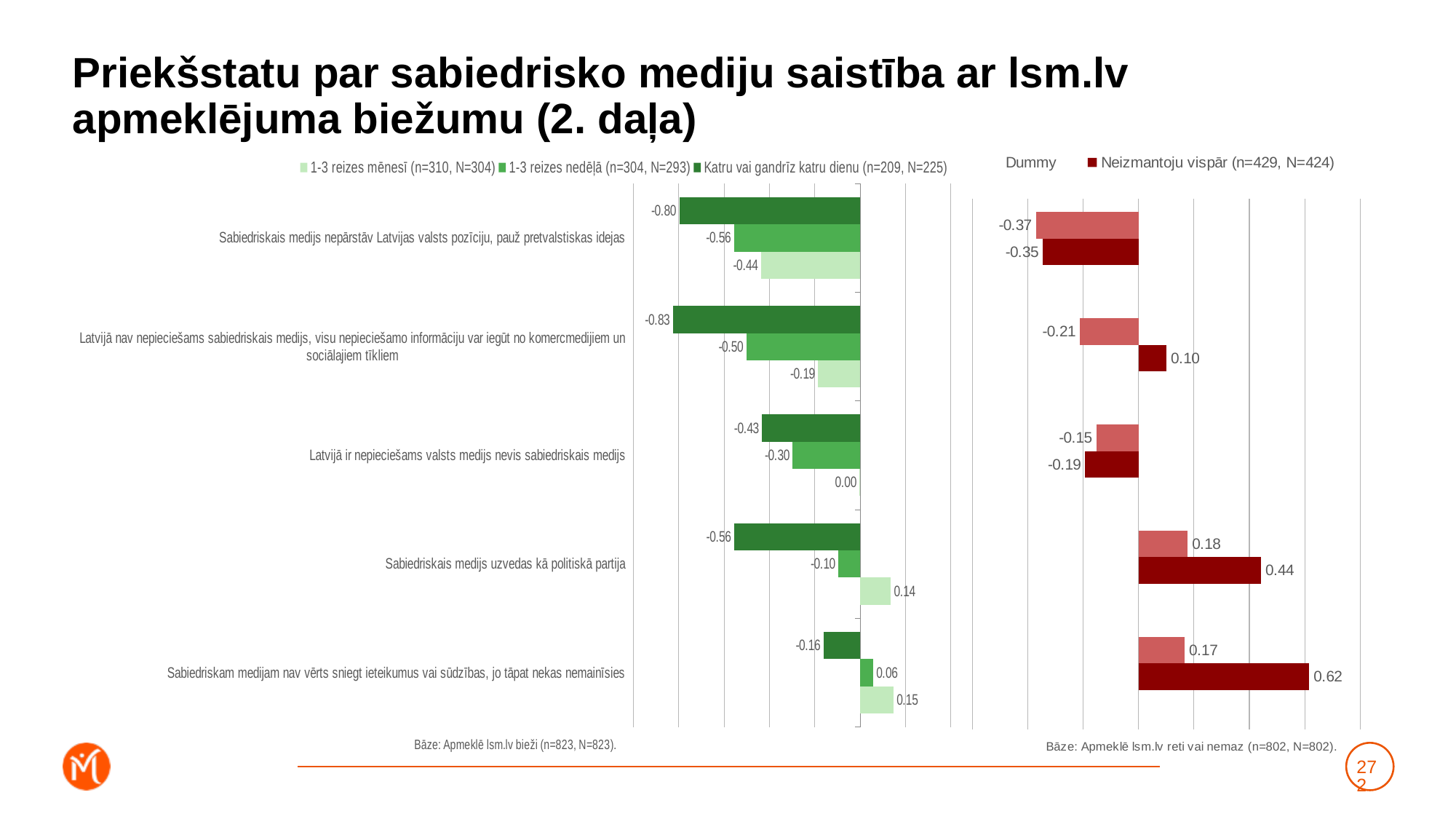

# Priekšstatu par sabiedrisko mediju saistība ar lsm.lv apmeklējuma biežumu (2. daļa)

### Chart

| Category | Katru vai gandrīz katru dienu (n=209, N=225) | 1-3 reizes nedēļā (n=304, N=293) | 1-3 reizes mēnesī (n=310, N=304) |
|---|---|---|---|
| Sabiedriskais medijs nepārstāv Latvijas valsts pozīciju, pauž pretvalstiskas idejas | -0.7974181827070769 | -0.5566710601826889 | -0.43652628062960563 |
| Latvijā nav nepieciešams sabiedriskais medijs, visu nepieciešamo informāciju var iegūt no komercmedijiem un sociālajiem tīkliem | -0.8257569174437298 | -0.5018099966552122 | -0.18515161498335225 |
| Latvijā ir nepieciešams valsts medijs nevis sabiedriskais medijs | -0.4324883030260998 | -0.29764760264424506 | -0.0023570685523515225 |
| Sabiedriskais medijs uzvedas kā politiskā partija | -0.555957690705916 | -0.09502372256972588 | 0.13503870956701255 |
| Sabiedriskam medijam nav vērts sniegt ieteikumus vai sūdzības, jo tāpat nekas nemainīsies | -0.1609534926450334 | 0.05741168668028067 | 0.146796908882477 |

### Chart

| Category | Retāk (n=373, N=378) | Neizmantoju vispār (n=429, N=424) | Dummy |
|---|---|---|---|
| Sabiedriskais medijs nepārstāv Latvijas valsts pozīciju, pauž pretvalstiskas idejas | -0.3714209140368771 | -0.34694498868718543 | 0.001 |
| Latvijā nav nepieciešams sabiedriskais medijs, visu nepieciešamo informāciju var iegūt no komercmedijiem un sociālajiem tīkliem | -0.21296977841675907 | 0.10127826773752337 | 0.001 |
| Latvijā ir nepieciešams valsts medijs nevis sabiedriskais medijs | -0.15327592052444286 | -0.19307818457885656 | 0.001 |
| Sabiedriskais medijs uzvedas kā politiskā partija | 0.17738031722802822 | 0.44301003420216434 | 0.001 |
| Sabiedriskam medijam nav vērts sniegt ieteikumus vai sūdzības, jo tāpat nekas nemainīsies | 0.1667605111149626 | 0.616929933186227 | 0.001 |
272